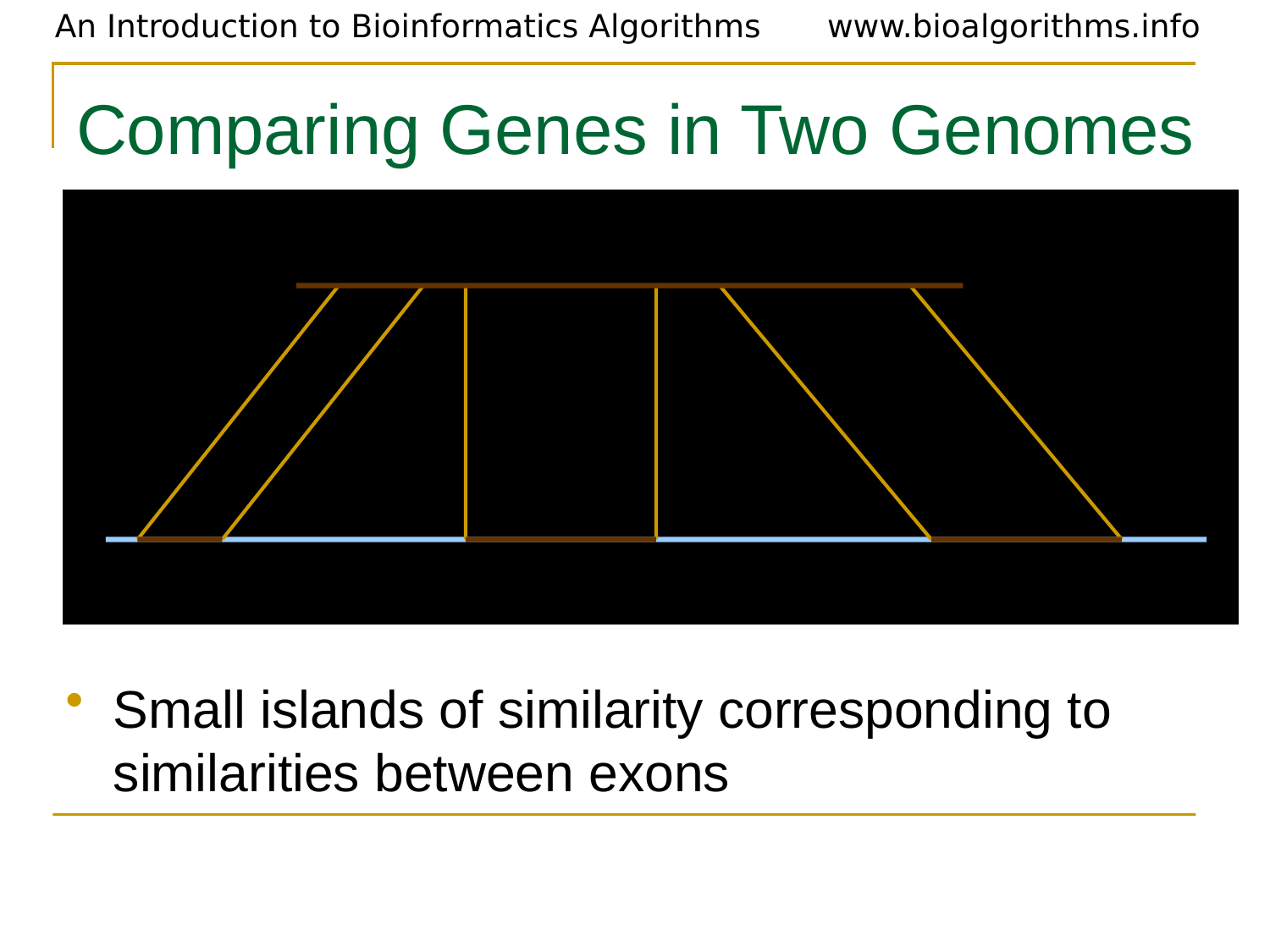

# Comparing Genes in Two Genomes

Small islands of similarity corresponding to similarities between exons